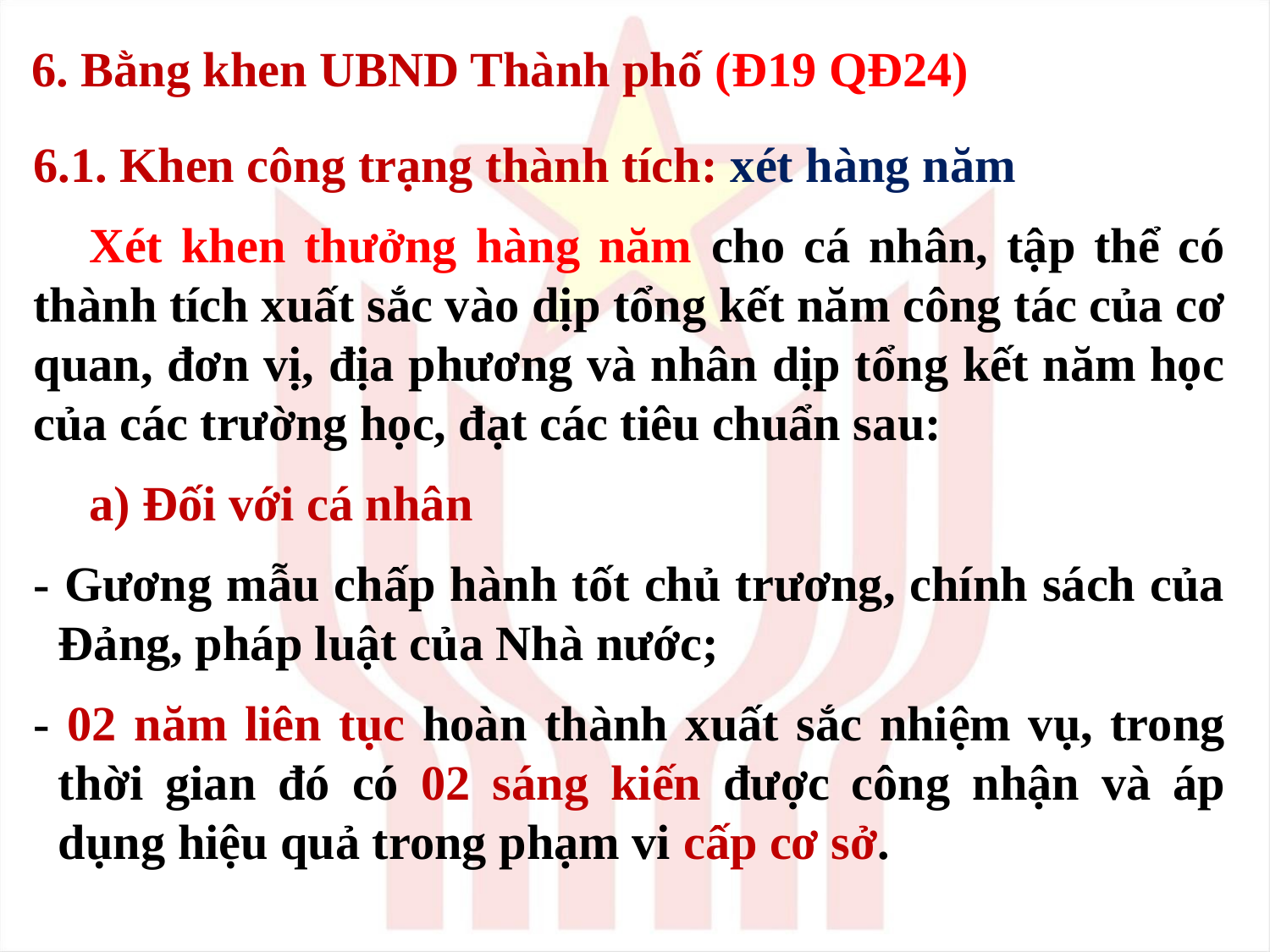

6. Bằng khen UBND Thành phố (Đ19 QĐ24)
6.1. Khen công trạng thành tích: xét hàng năm
Xét khen thưởng hàng năm cho cá nhân, tập thể có thành tích xuất sắc vào dịp tổng kết năm công tác của cơ quan, đơn vị, địa phương và nhân dịp tổng kết năm học của các trường học, đạt các tiêu chuẩn sau:
a) Đối với cá nhân
- Gương mẫu chấp hành tốt chủ trương, chính sách của Đảng, pháp luật của Nhà nước;
- 02 năm liên tục hoàn thành xuất sắc nhiệm vụ, trong thời gian đó có 02 sáng kiến được công nhận và áp dụng hiệu quả trong phạm vi cấp cơ sở.